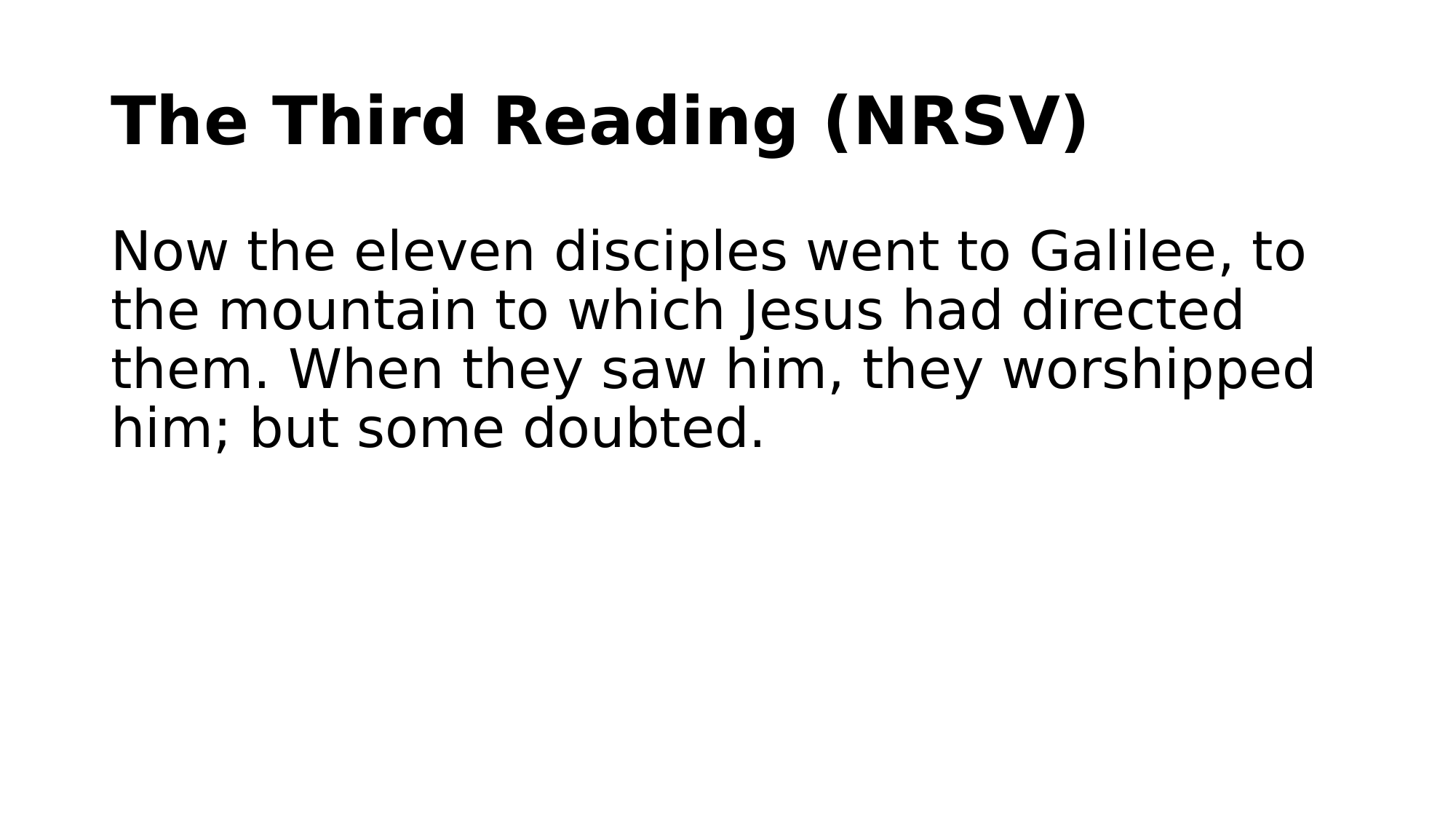

# The Third Reading (NRSV)
Now the eleven disciples went to Galilee, to the mountain to which Jesus had directed them. When they saw him, they worshipped him; but some doubted.